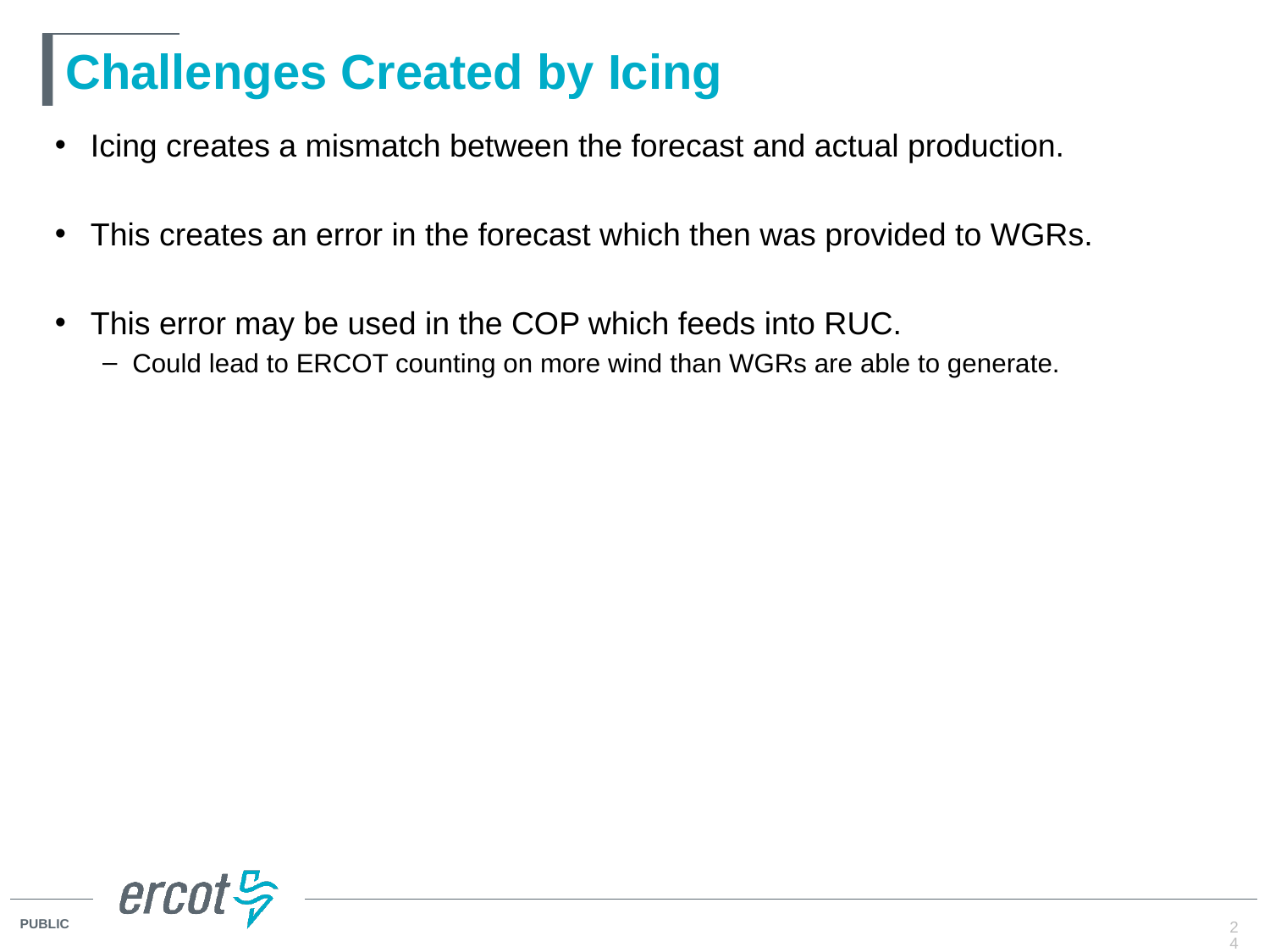

# Challenges Created by Icing
Icing creates a mismatch between the forecast and actual production.

This creates an error in the forecast which then was provided to WGRs.

This error may be used in the COP which feeds into RUC.
Could lead to ERCOT counting on more wind than WGRs are able to generate.